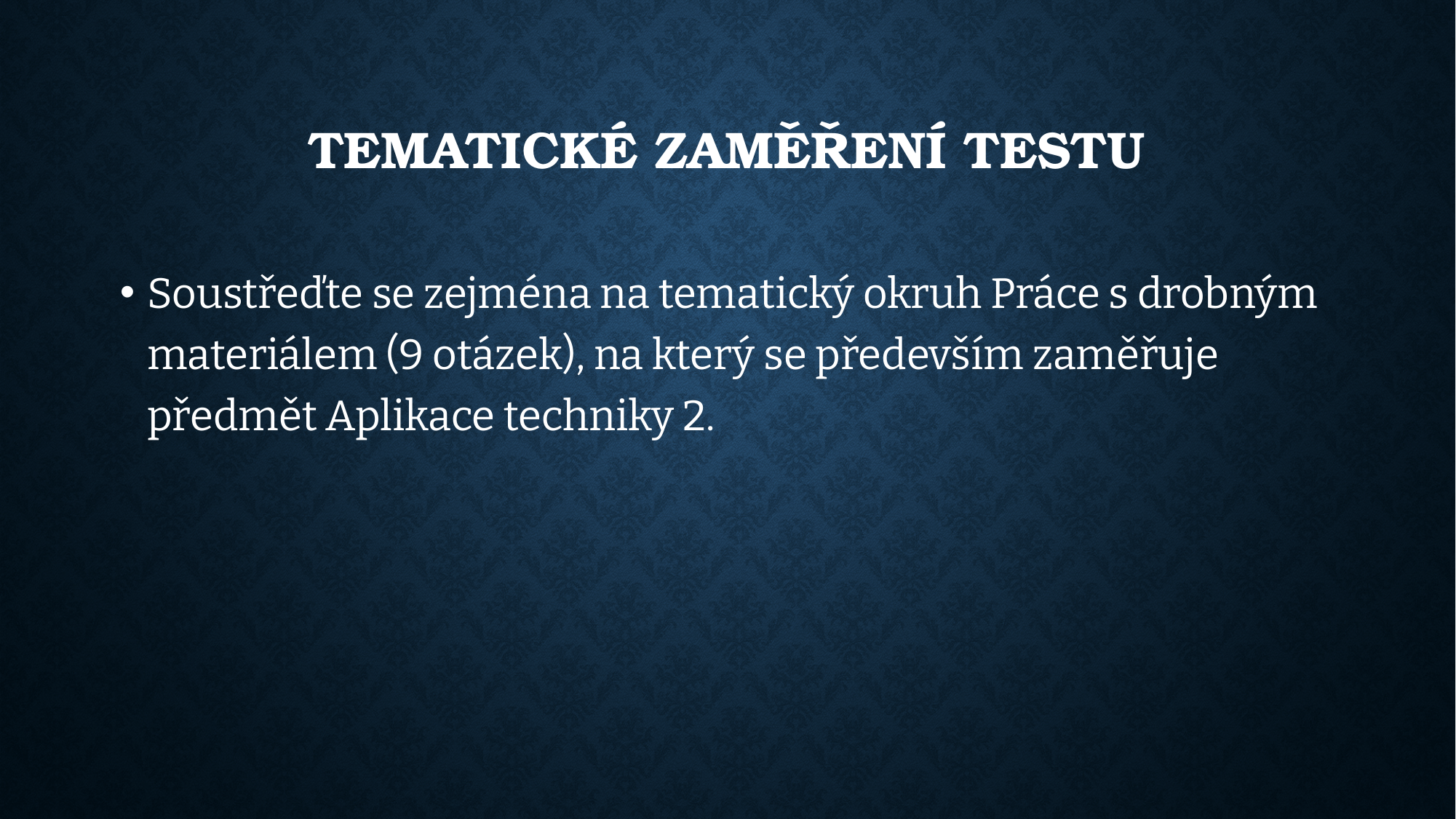

# Tematické zaměření testu
Soustřeďte se zejména na tematický okruh Práce s drobným materiálem (9 otázek), na který se především zaměřuje předmět Aplikace techniky 2.